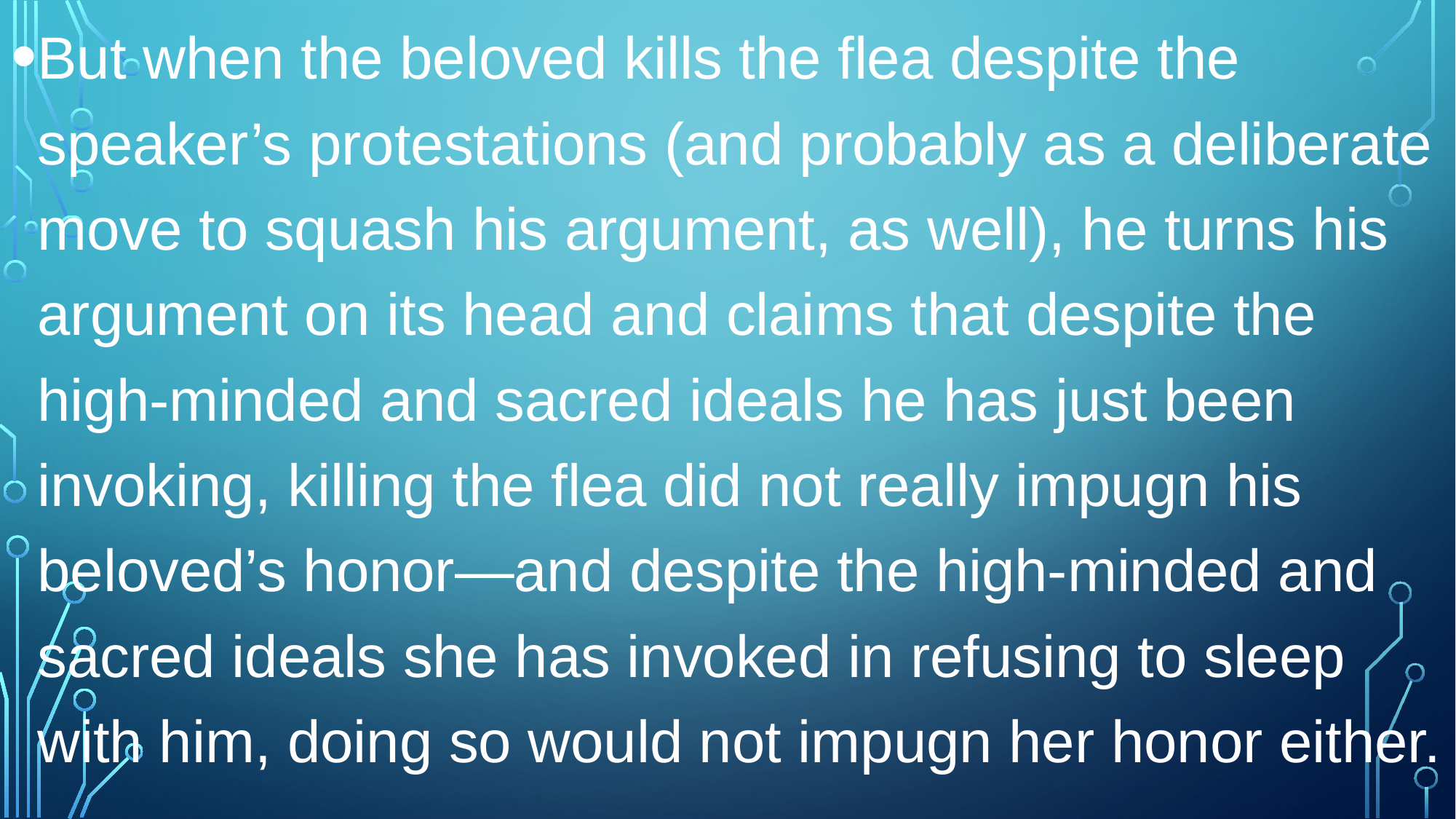

But when the beloved kills the flea despite the speaker’s protestations (and probably as a deliberate move to squash his argument, as well), he turns his argument on its head and claims that despite the high-minded and sacred ideals he has just been invoking, killing the flea did not really impugn his beloved’s honor—and despite the high-minded and sacred ideals she has invoked in refusing to sleep with him, doing so would not impugn her honor either.